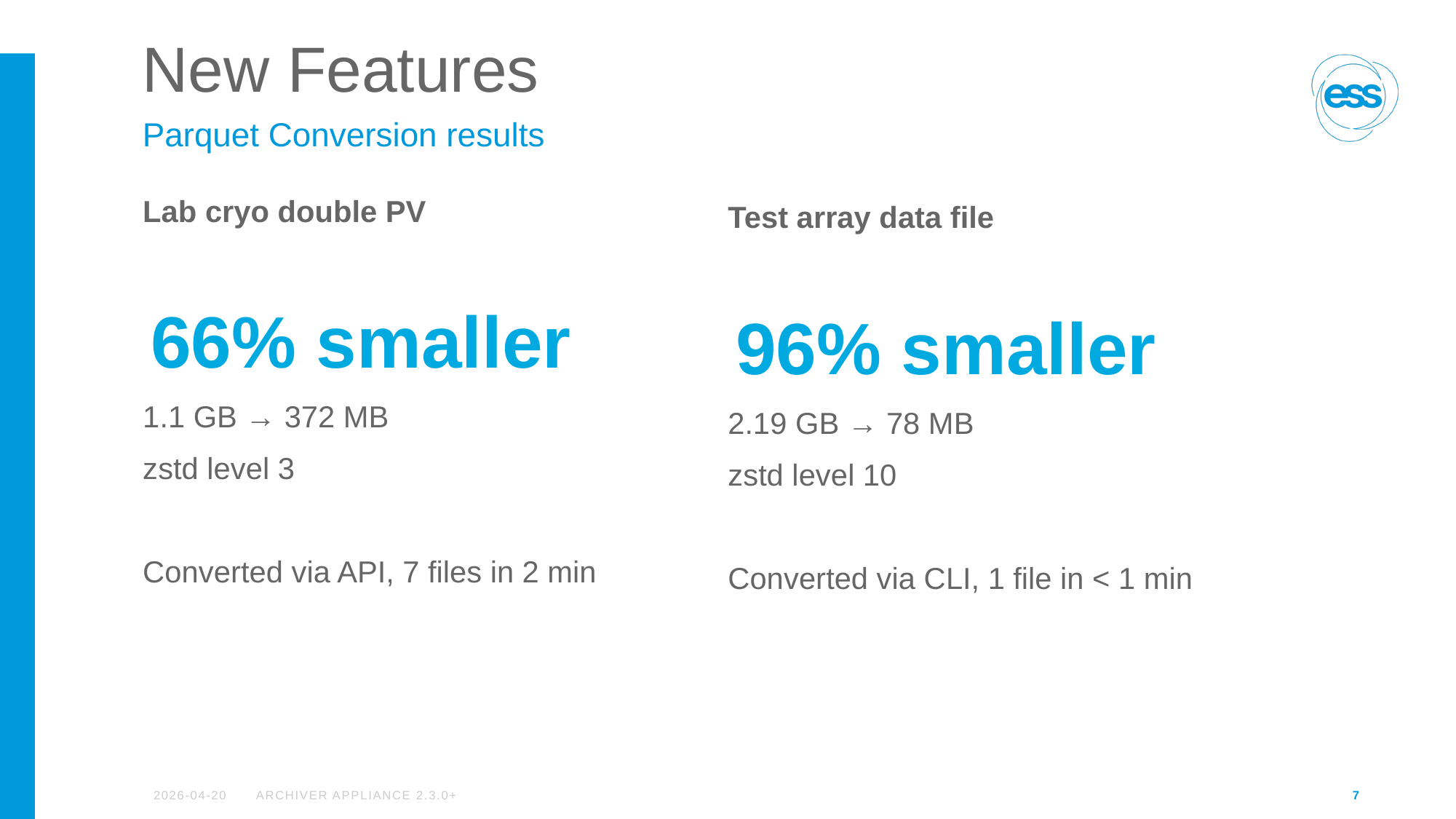

# New Features
Parquet Conversion results
Lab cryo double PV

66% smaller
1.1 GB → 372 MB
zstd level 3

Converted via API, 7 files in 2 min
Test array data file

96% smaller
2.19 GB → 78 MB
zstd level 10

Converted via CLI, 1 file in < 1 min
2026-04-20
ARCHIVER APPLIANCE 2.3.0+
7